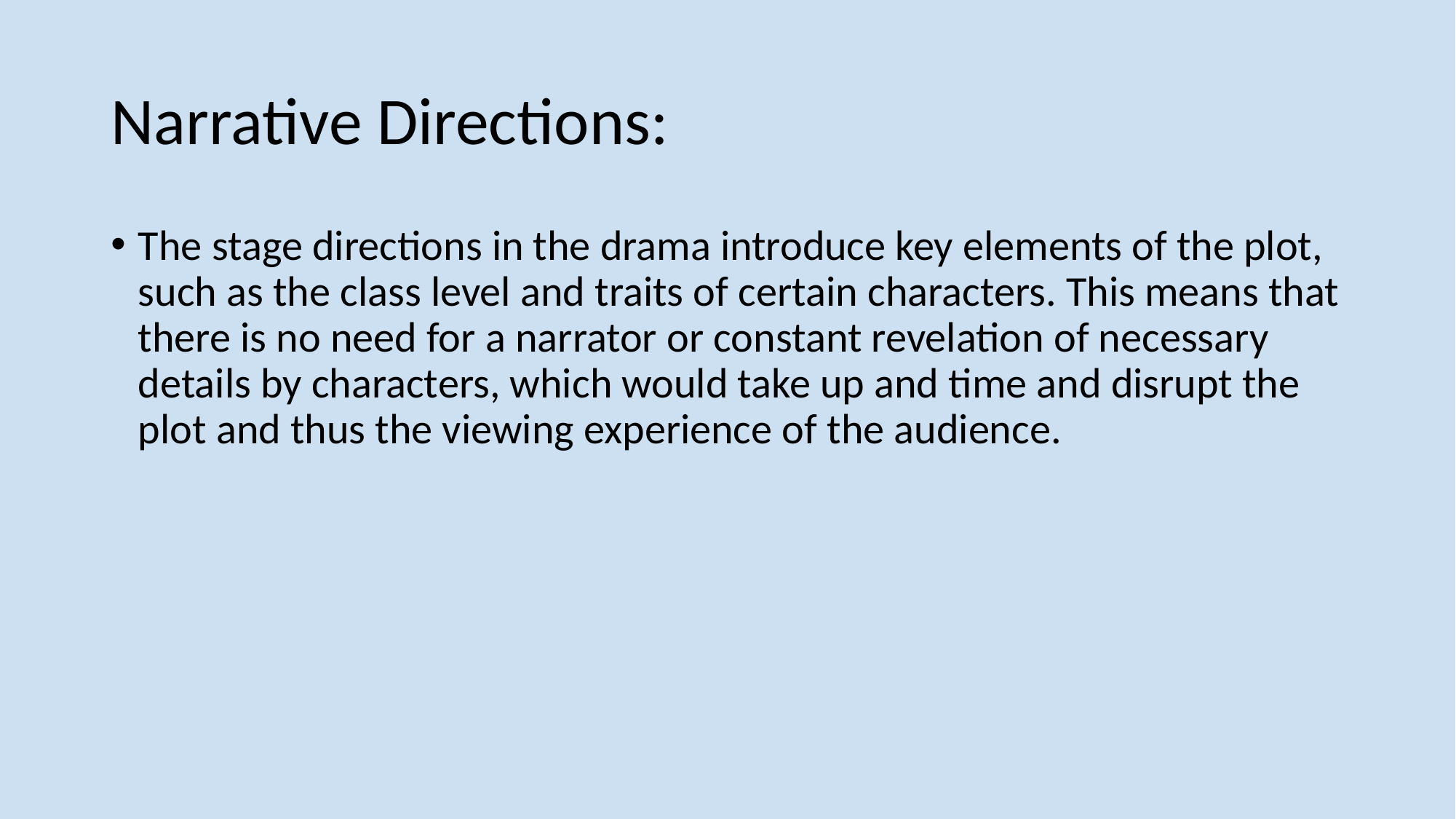

# Narrative Directions:
The stage directions in the drama introduce key elements of the plot, such as the class level and traits of certain characters. This means that there is no need for a narrator or constant revelation of necessary details by characters, which would take up and time and disrupt the plot and thus the viewing experience of the audience.